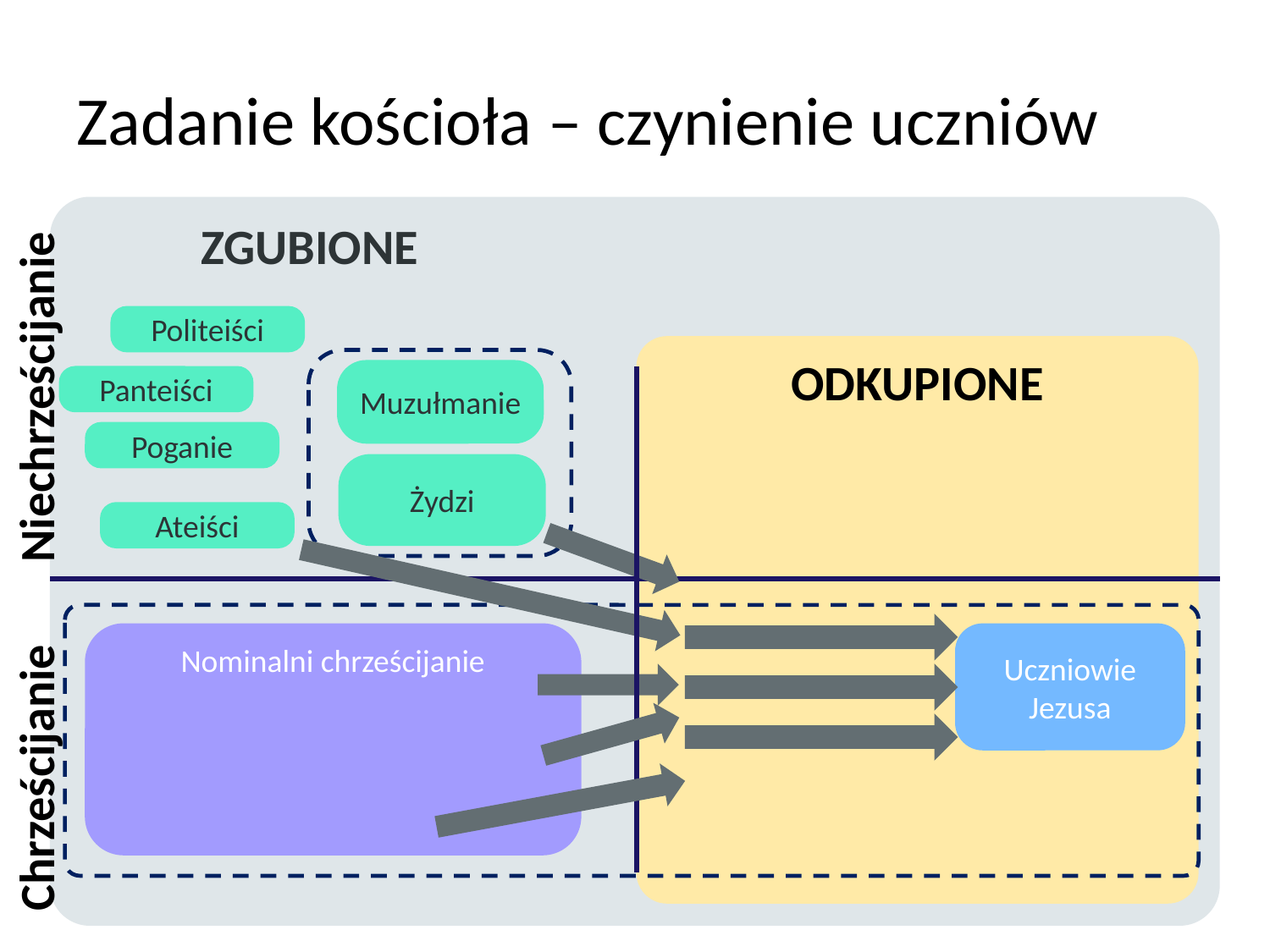

# Zadanie kościoła – czynienie uczniów
	ZGUBIONE
Politeiści
Niechrześcijanie
ODKUPIONE

Muzułmanie
Panteiści
Poganie
Żydzi
Ateiści

Nominalni chrześcijanie
Uczniowie Jezusa

Chrześcijanie